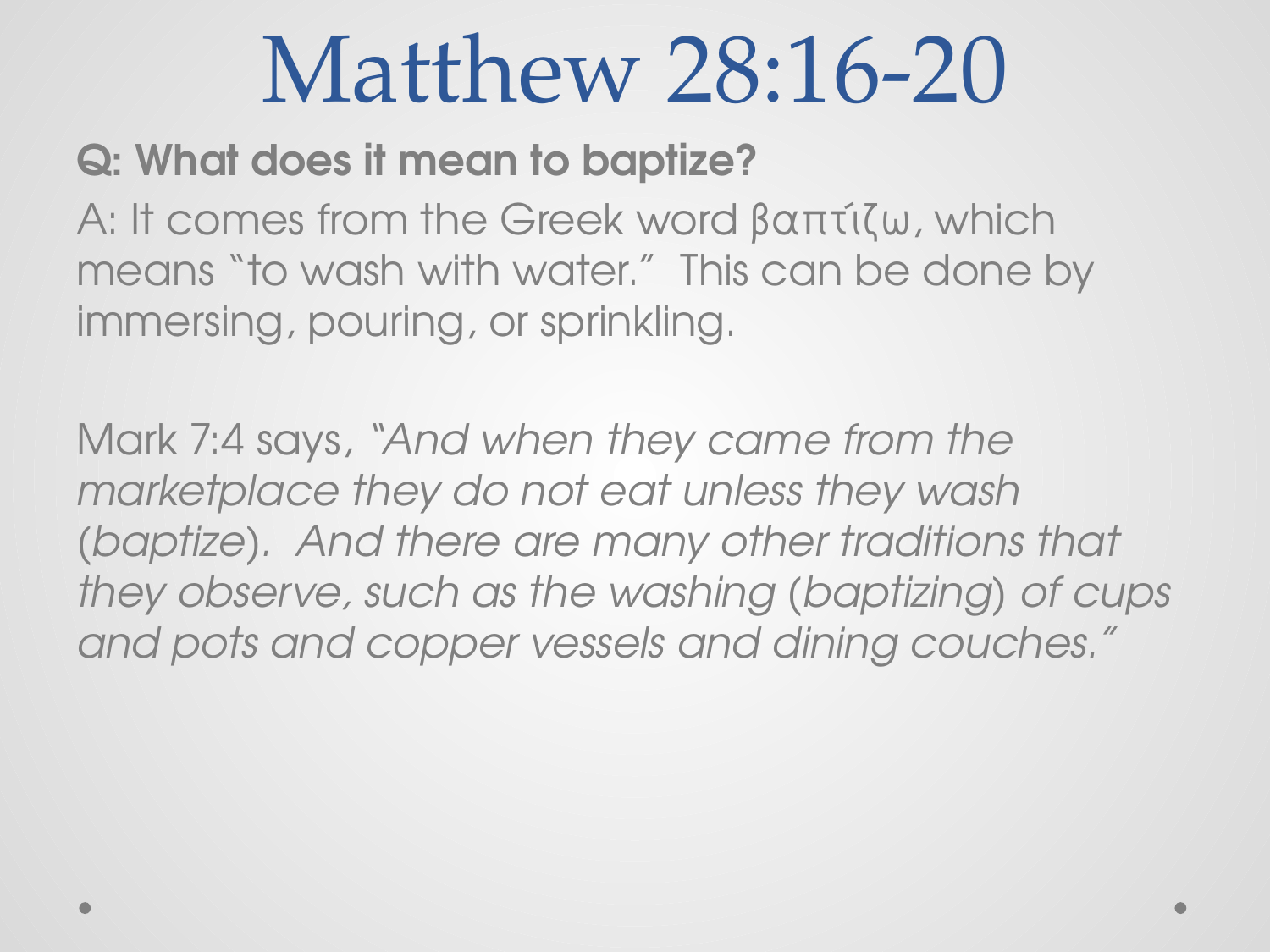

# Matthew 28:16-20
Q: What does it mean to baptize?
A: It comes from the Greek word βαπτίζω, which means “to wash with water.”  This can be done by immersing, pouring, or sprinkling.

Mark 7:4 says, “And when they came from the marketplace they do not eat unless they wash (baptize).  And there are many other traditions that they observe, such as the washing (baptizing) of cups and pots and copper vessels and dining couches.”